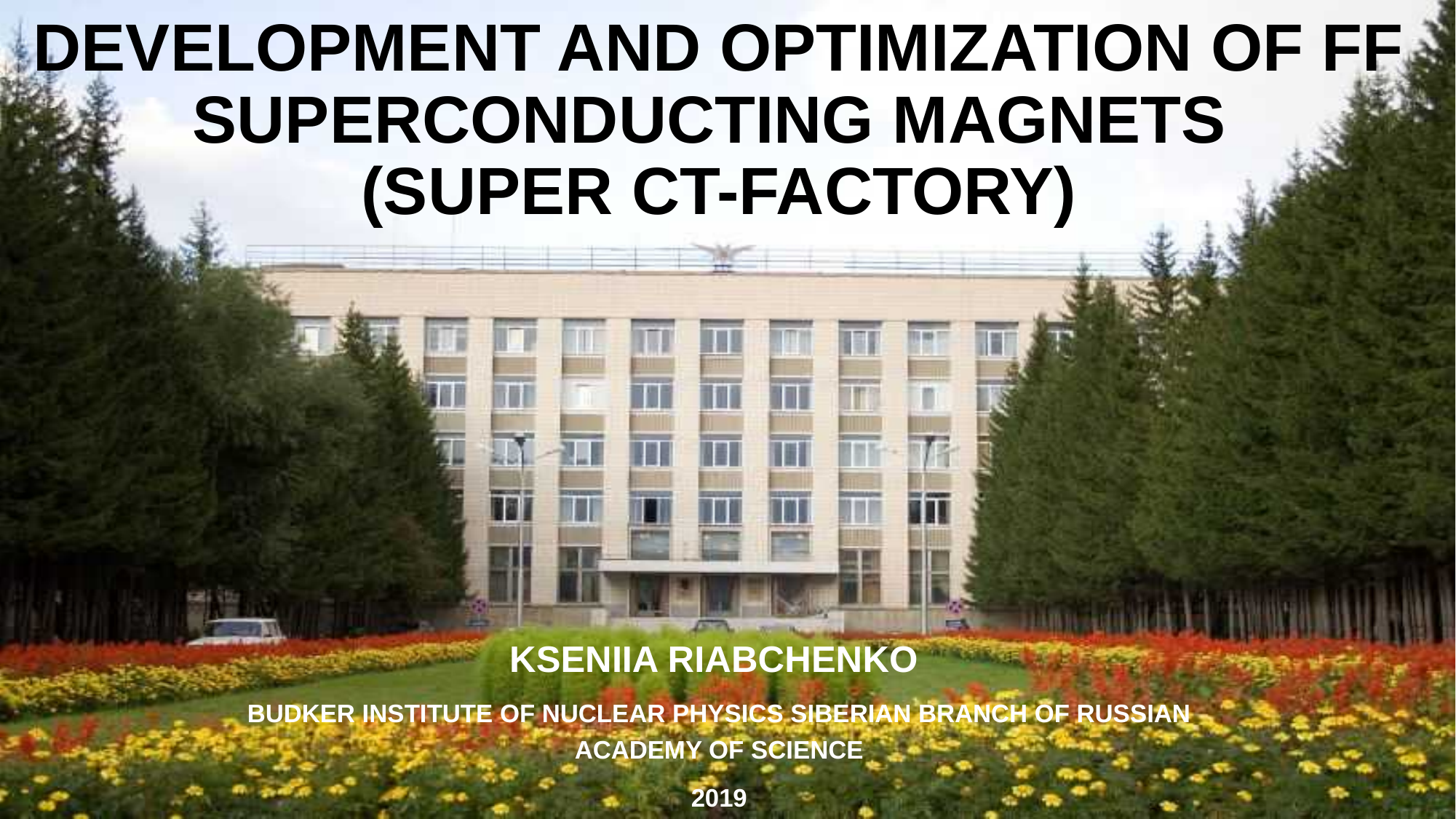

# Development and optimization of FF superconducting magnets (Super ct-factory)
KseniIa RIabchenko
Budker Institute of Nuclear Physics Siberian Branch of Russian Academy of Science
2019